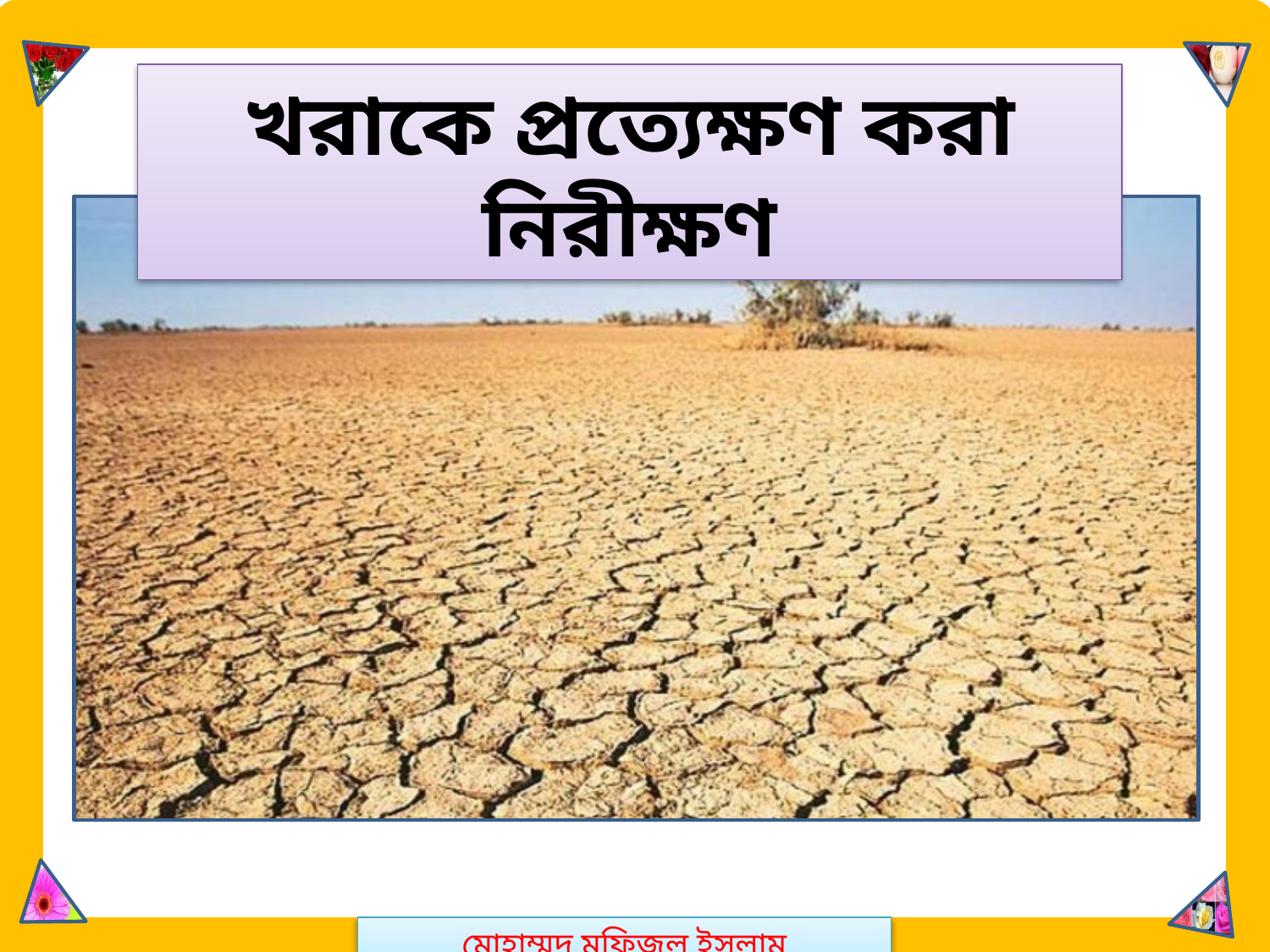

মোহাম্মদ মফিজুল ইসলাম

খরাকে প্রত্যেক্ষণ করা নিরীক্ষণ